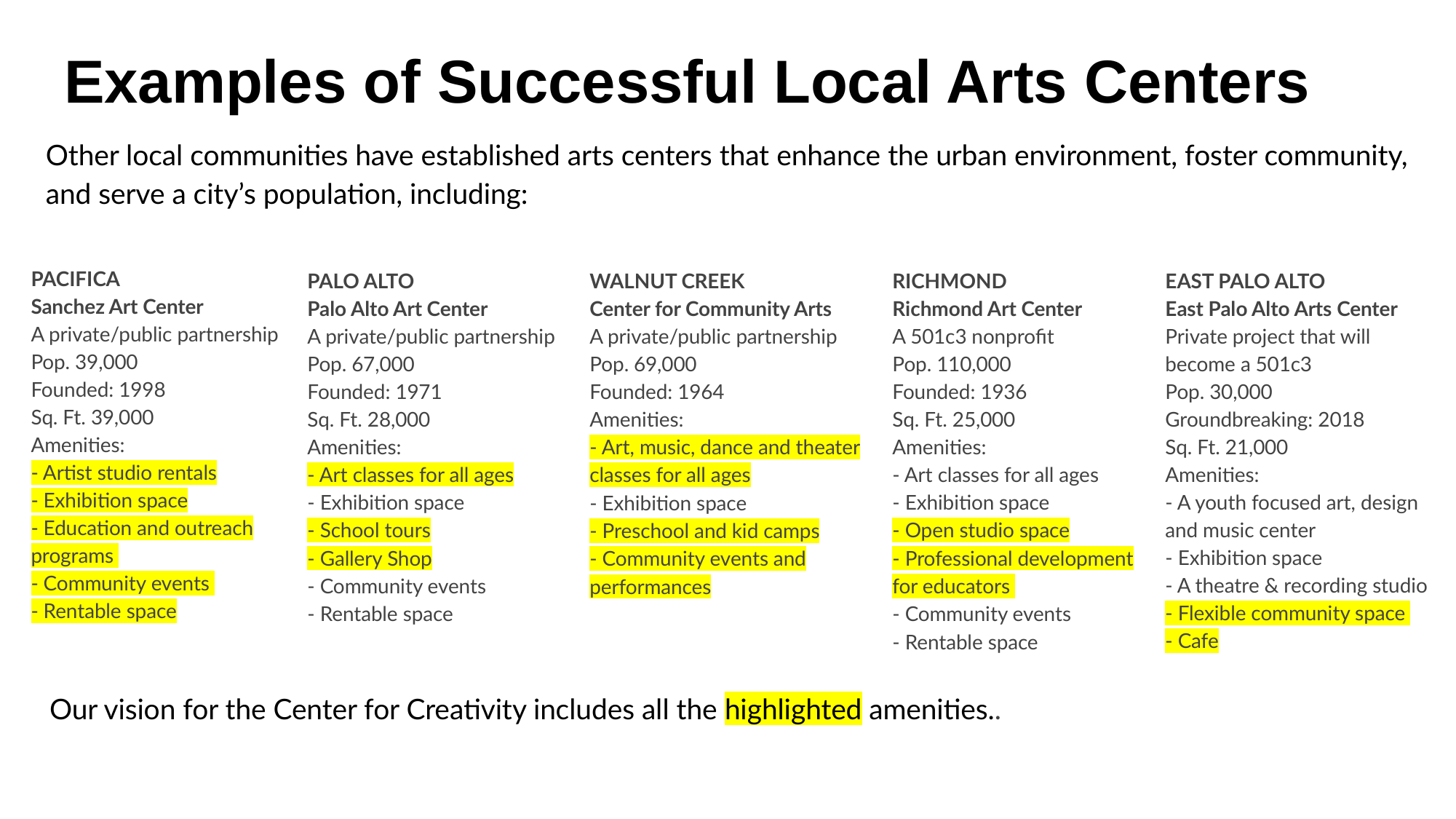

# Examples of Successful Local Arts Centers
Other local communities have established arts centers that enhance the urban environment, foster community, and serve a city’s population, including:

PACIFICA
Sanchez Art Center
A private/public partnership
Pop. 39,000
Founded: 1998
Sq. Ft. 39,000
Amenities:
- Artist studio rentals
- Exhibition space
- Education and outreach programs
- Community events
- Rentable space
PALO ALTO
Palo Alto Art Center
A private/public partnership
Pop. 67,000
Founded: 1971
Sq. Ft. 28,000
Amenities:
- Art classes for all ages
- Exhibition space
- School tours
- Gallery Shop
- Community events
- Rentable space

WALNUT CREEK
Center for Community Arts
A private/public partnership
Pop. 69,000
Founded: 1964
Amenities:
- Art, music, dance and theater classes for all ages
- Exhibition space
- Preschool and kid camps
- Community events and performances

RICHMOND
Richmond Art Center
A 501c3 nonprofit
Pop. 110,000
Founded: 1936
Sq. Ft. 25,000
Amenities:
- Art classes for all ages
- Exhibition space
- Open studio space
- Professional development for educators
- Community events
- Rentable space

EAST PALO ALTO
East Palo Alto Arts Center
Private project that will become a 501c3
Pop. 30,000
Groundbreaking: 2018
Sq. Ft. 21,000
Amenities:
- A youth focused art, design and music center
- Exhibition space
- A theatre & recording studio
- Flexible community space
- Cafe

Our vision for the Center for Creativity includes all the highlighted amenities..